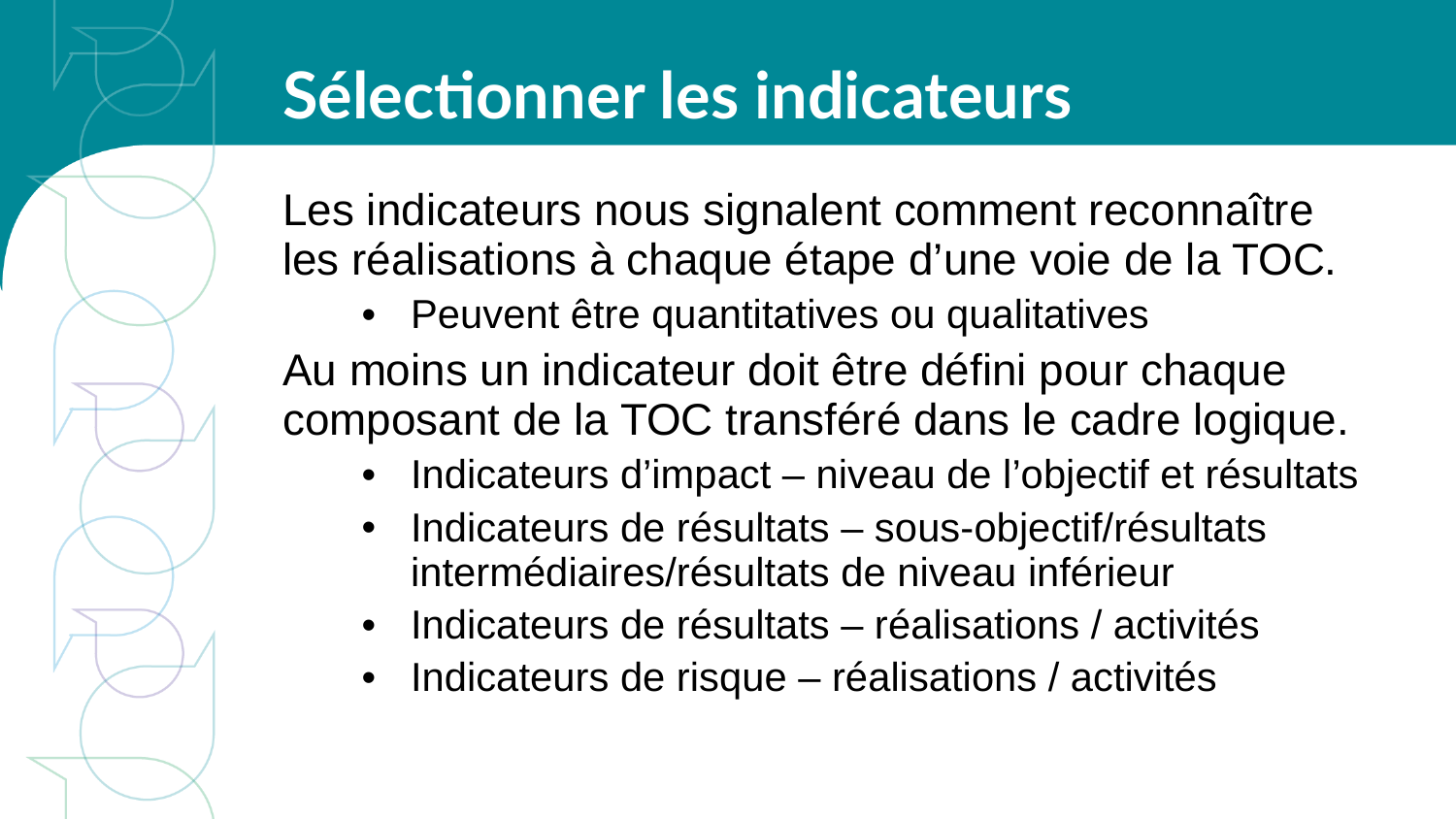

# Sélectionner les indicateurs
Les indicateurs nous signalent comment reconnaître les réalisations à chaque étape d’une voie de la TOC.
Peuvent être quantitatives ou qualitatives
Au moins un indicateur doit être défini pour chaque composant de la TOC transféré dans le cadre logique.
Indicateurs d’impact – niveau de l’objectif et résultats
Indicateurs de résultats – sous-objectif/résultats intermédiaires/résultats de niveau inférieur
Indicateurs de résultats – réalisations / activités
Indicateurs de risque – réalisations / activités